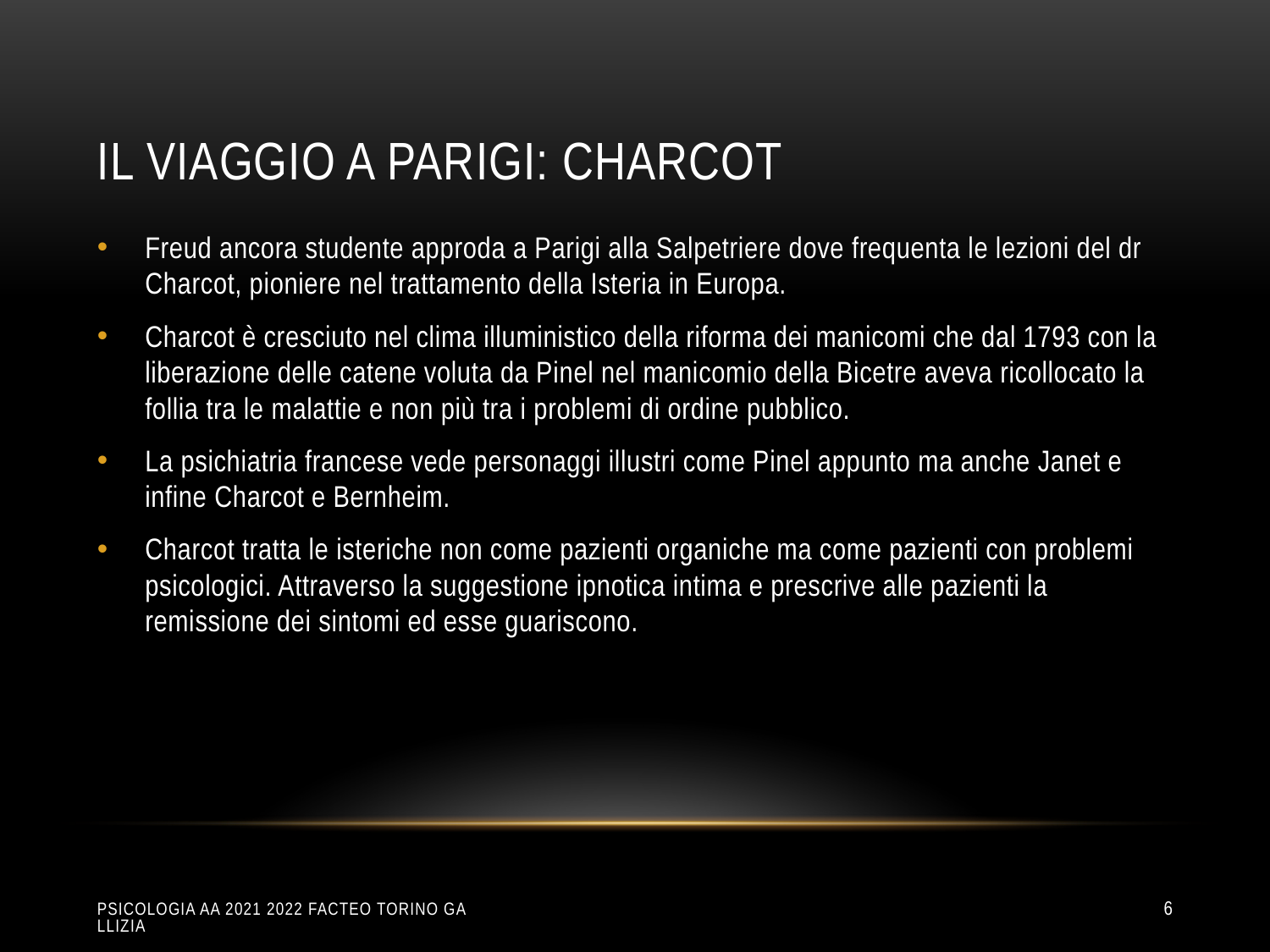

# Il viaggio a parigi: CHARCOT
Freud ancora studente approda a Parigi alla Salpetriere dove frequenta le lezioni del dr Charcot, pioniere nel trattamento della Isteria in Europa.
Charcot è cresciuto nel clima illuministico della riforma dei manicomi che dal 1793 con la liberazione delle catene voluta da Pinel nel manicomio della Bicetre aveva ricollocato la follia tra le malattie e non più tra i problemi di ordine pubblico.
La psichiatria francese vede personaggi illustri come Pinel appunto ma anche Janet e infine Charcot e Bernheim.
Charcot tratta le isteriche non come pazienti organiche ma come pazienti con problemi psicologici. Attraverso la suggestione ipnotica intima e prescrive alle pazienti la remissione dei sintomi ed esse guariscono.

Psicologia aa 2021 2022 Facteo Torino Gallizia
6